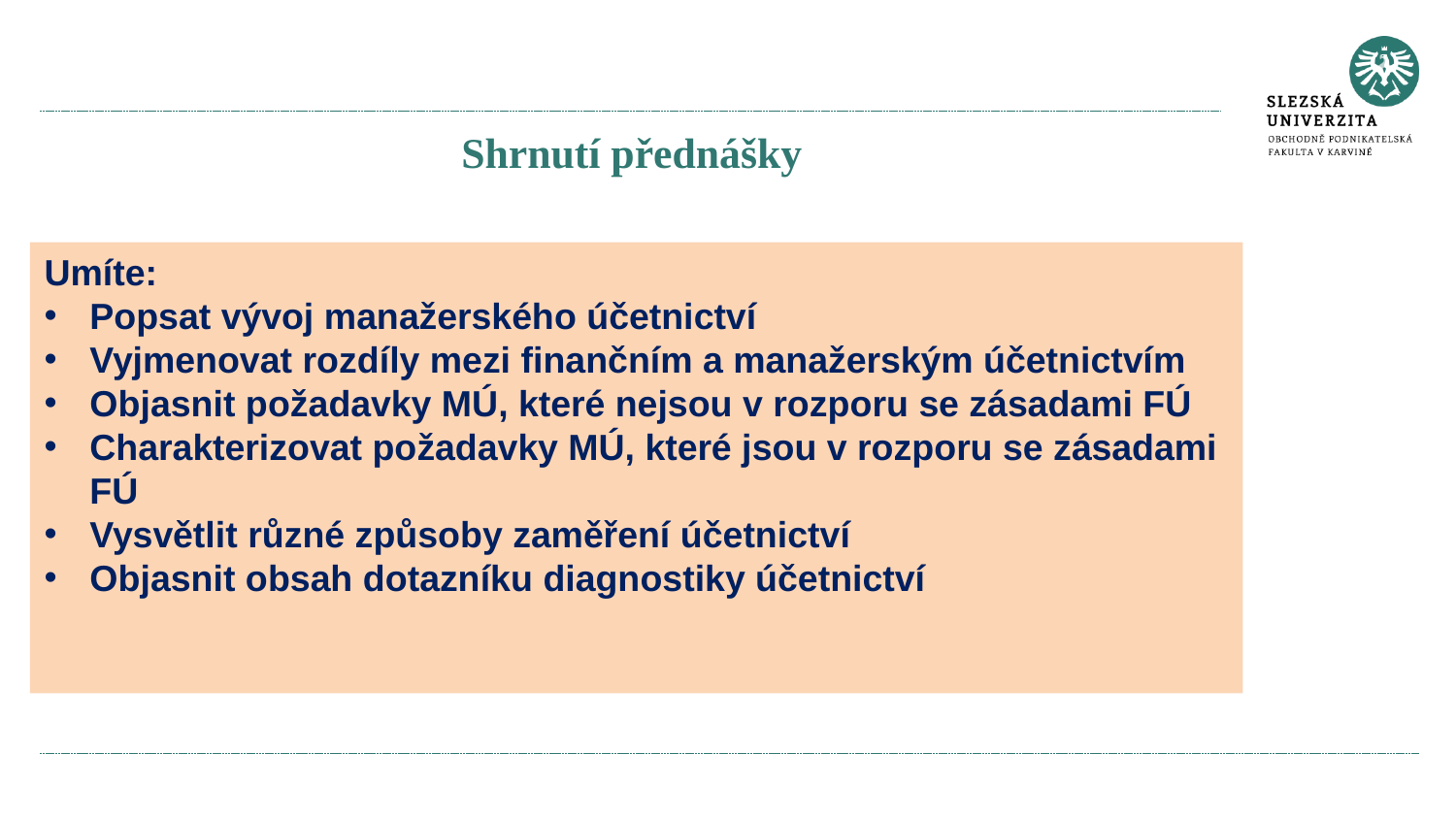

Shrnutí přednášky
Umíte:
Popsat vývoj manažerského účetnictví
Vyjmenovat rozdíly mezi finančním a manažerským účetnictvím
Objasnit požadavky MÚ, které nejsou v rozporu se zásadami FÚ
Charakterizovat požadavky MÚ, které jsou v rozporu se zásadami FÚ
Vysvětlit různé způsoby zaměření účetnictví
Objasnit obsah dotazníku diagnostiky účetnictví